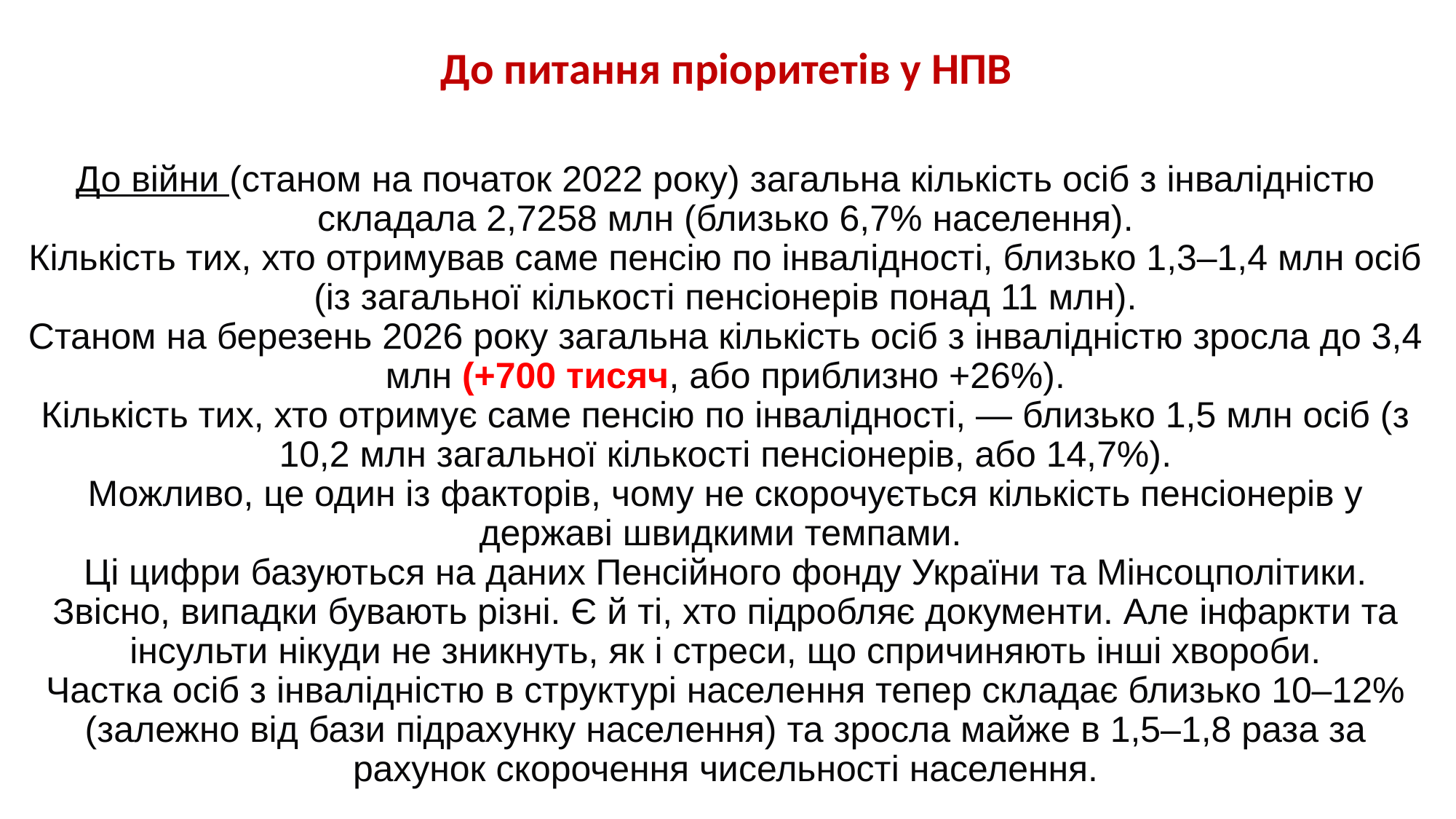

До питання пріоритетів у НПВ
# До війни (станом на початок 2022 року) загальна кількість осіб з інвалідністю складала 2,7258 млн (близько 6,7% населення). Кількість тих, хто отримував саме пенсію по інвалідності, близько 1,3–1,4 млн осіб (із загальної кількості пенсіонерів понад 11 млн). Станом на березень 2026 року загальна кількість осіб з інвалідністю зросла до 3,4 млн (+700 тисяч, або приблизно +26%). Кількість тих, хто отримує саме пенсію по інвалідності, — близько 1,5 млн осіб (з 10,2 млн загальної кількості пенсіонерів, або 14,7%). Можливо, це один із факторів, чому не скорочується кількість пенсіонерів у державі швидкими темпами. Ці цифри базуються на даних Пенсійного фонду України та Мінсоцполітики. Звісно, випадки бувають різні. Є й ті, хто підробляє документи. Але інфаркти та інсульти нікуди не зникнуть, як і стреси, що спричиняють інші хвороби. Частка осіб з інвалідністю в структурі населення тепер складає близько 10–12% (залежно від бази підрахунку населення) та зросла майже в 1,5–1,8 раза за рахунок скорочення чисельності населення.